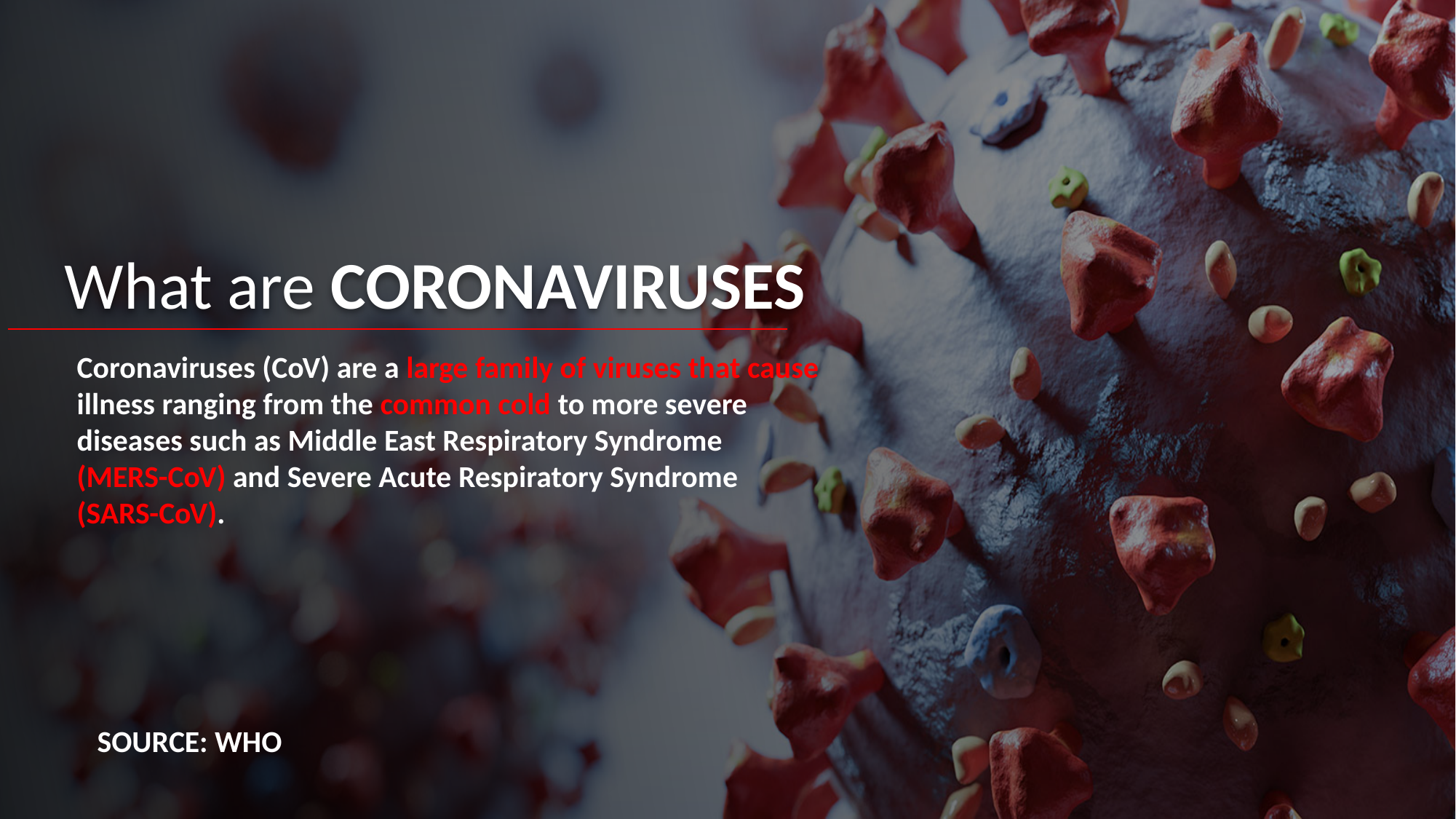

What are CORONAVIRUSES
Coronaviruses (CoV) are a large family of viruses that cause illness ranging from the common cold to more severe diseases such as Middle East Respiratory Syndrome
(MERS-CoV) and Severe Acute Respiratory Syndrome
(SARS-CoV).
SOURCE: WHO